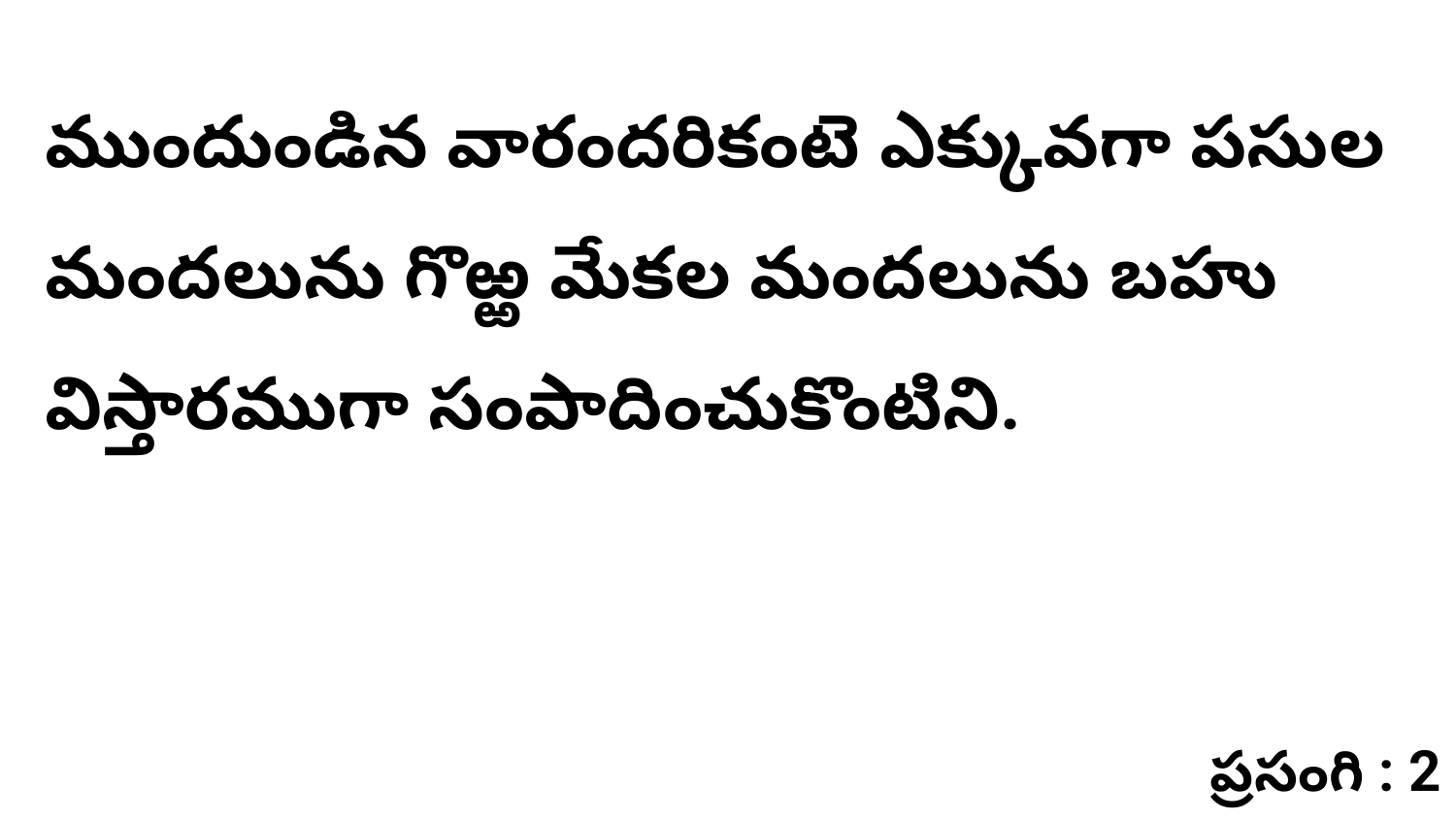

ముందుండిన వారందరికంటె ఎక్కువగా పసుల మందలును గొఱ్ఱ మేకల మందలును బహు విస్తారముగా సంపాదించుకొంటిని.
ప్రసంగి : 2